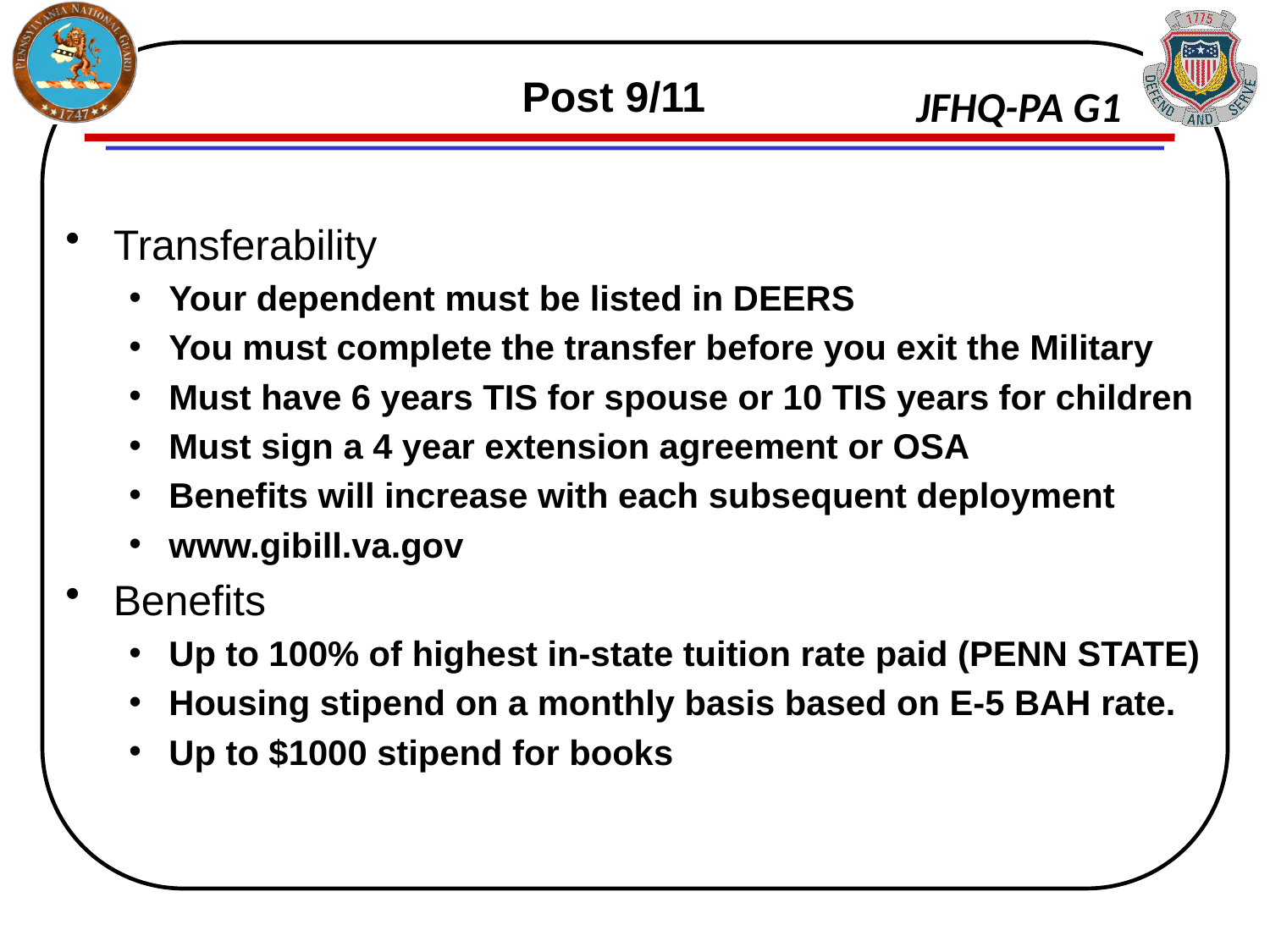

# Post 9/11
Transferability
Your dependent must be listed in DEERS
You must complete the transfer before you exit the Military
Must have 6 years TIS for spouse or 10 TIS years for children
Must sign a 4 year extension agreement or OSA
Benefits will increase with each subsequent deployment
www.gibill.va.gov
Benefits
Up to 100% of highest in-state tuition rate paid (PENN STATE)
Housing stipend on a monthly basis based on E-5 BAH rate.
Up to $1000 stipend for books